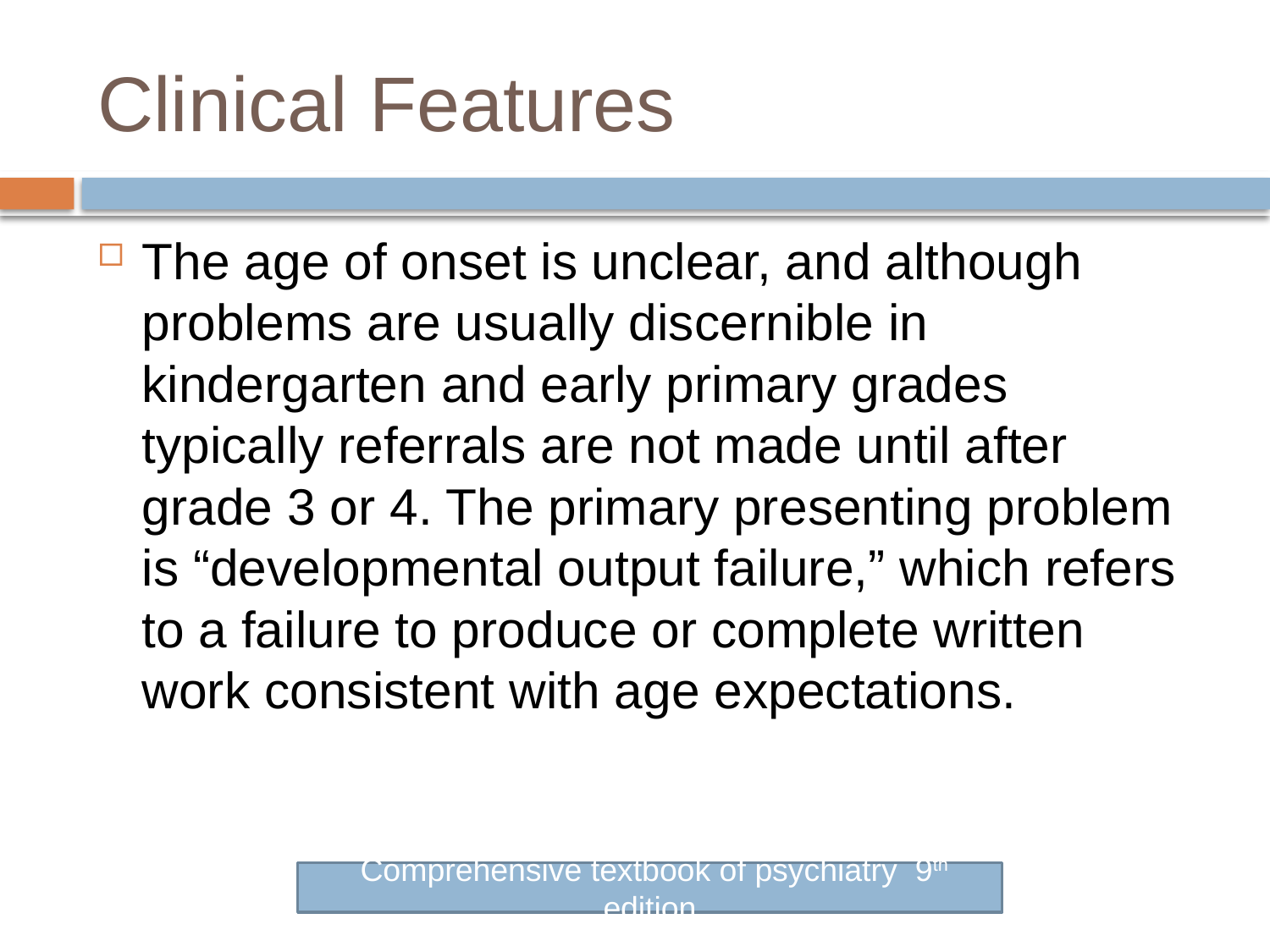

# Clinical Features
The age of onset is unclear, and although problems are usually discernible in kindergarten and early primary grades typically referrals are not made until after grade 3 or 4. The primary presenting problem is “developmental output failure,” which refers to a failure to produce or complete written work consistent with age expectations.
 Comprehensive textbook of psychiatry  9th edition